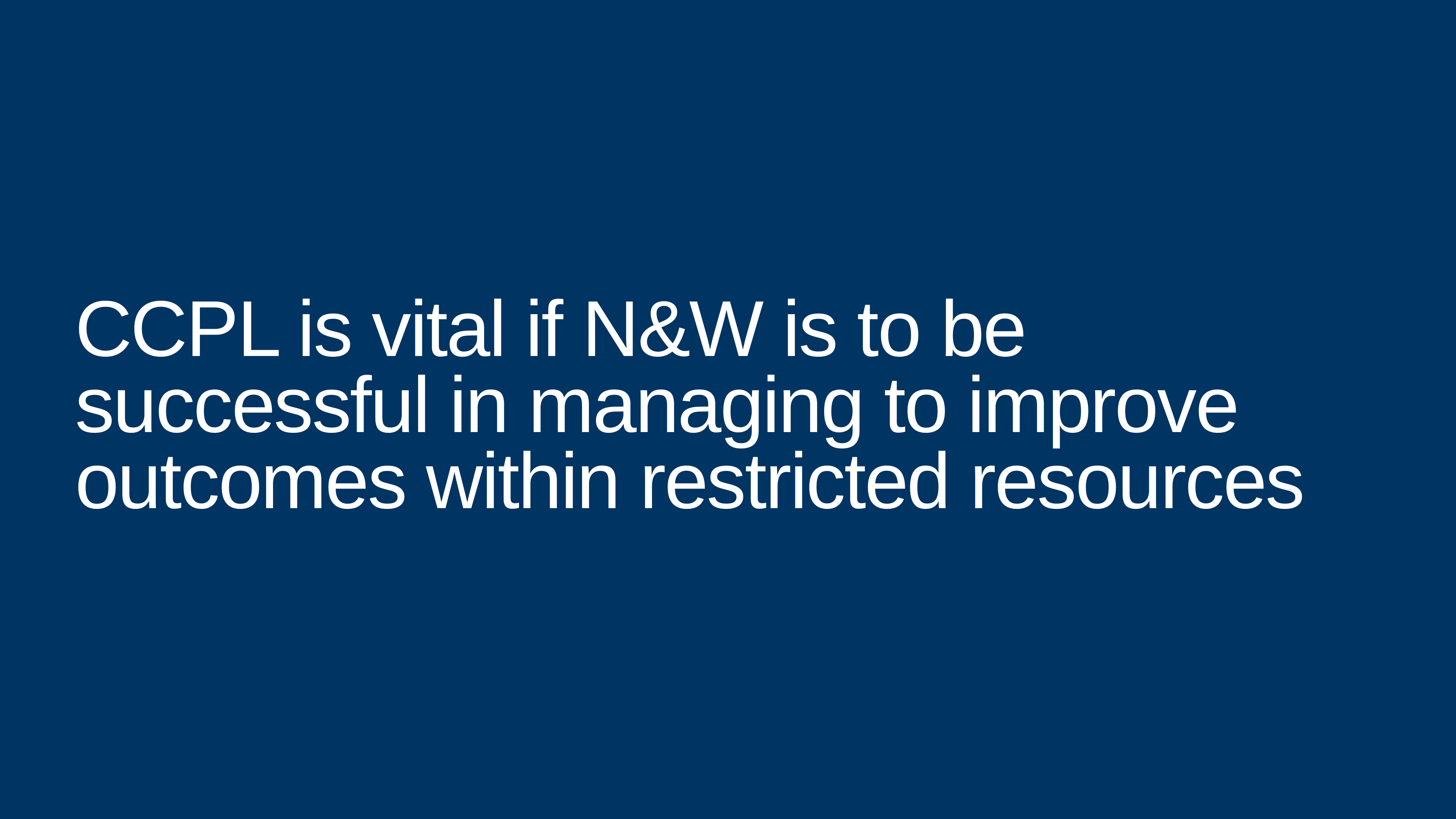

# CCPL is vital if N&W is to be successful in managing to improve outcomes within restricted resources